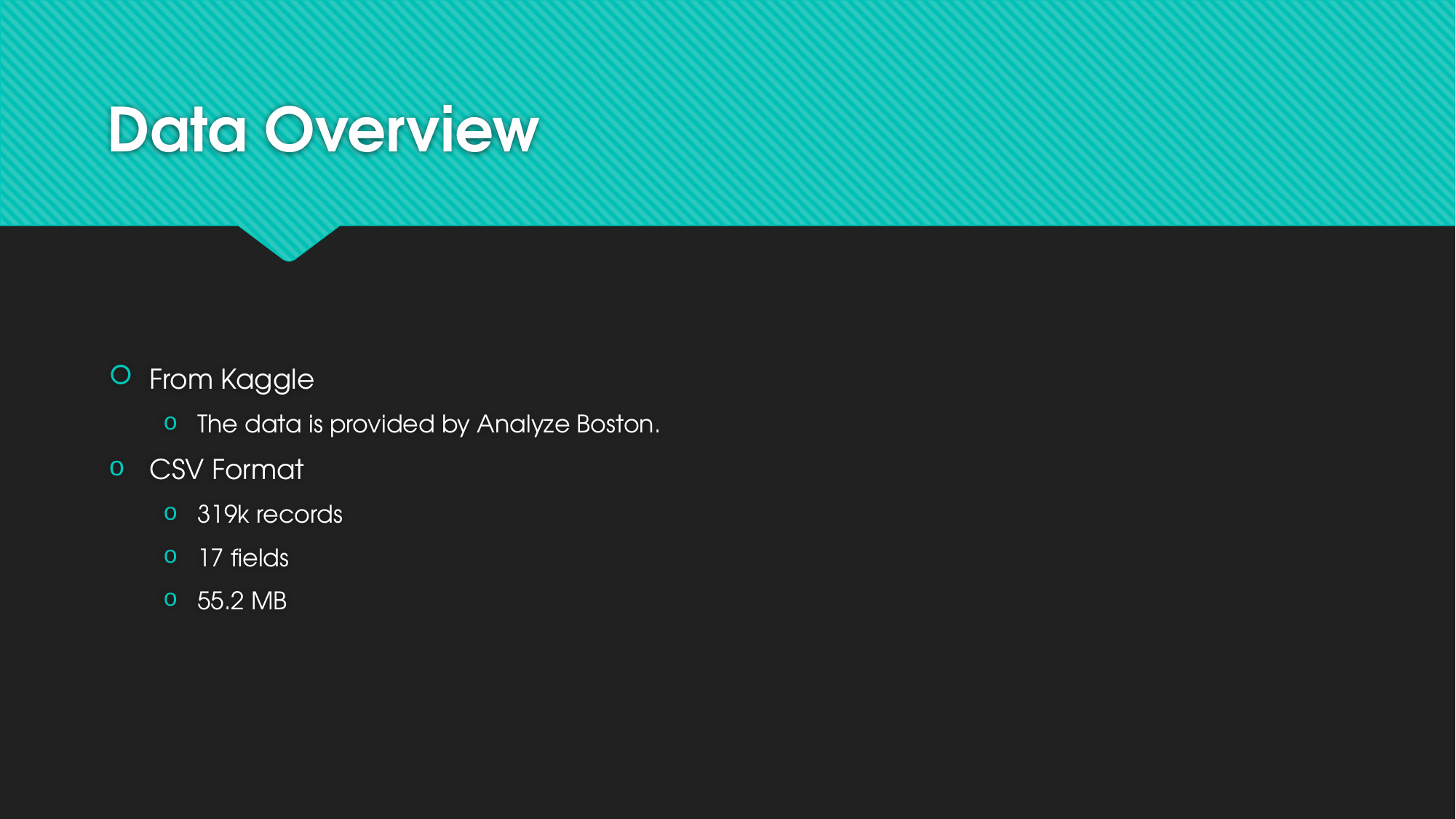

# Data Overview
From Kaggle
The data is provided by Analyze Boston.
CSV Format
319k records
17 fields
55.2 MB